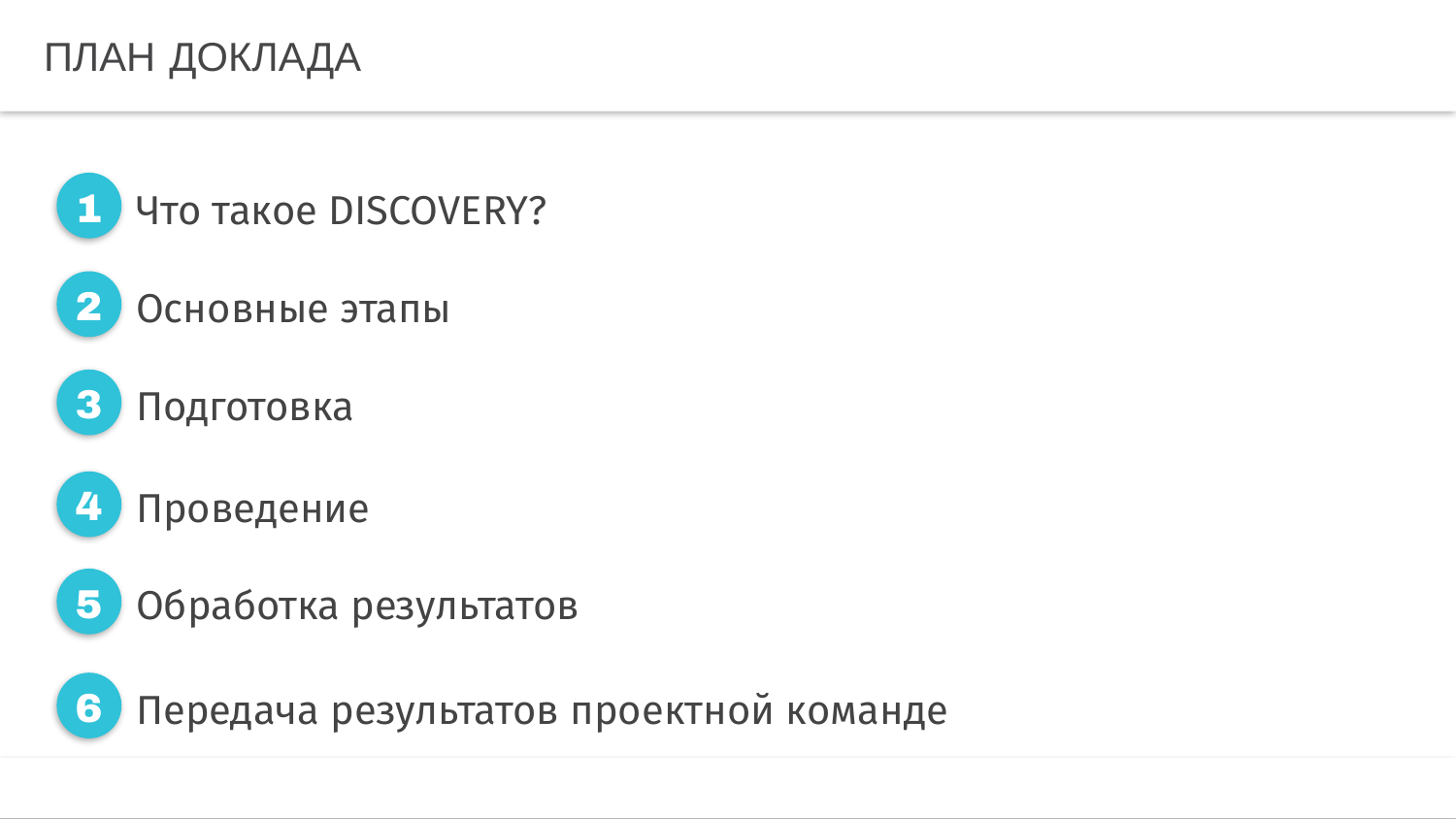

ПЛАН ДОКЛАДА

Что такое DISCOVERY?
1

Основные этапы
2

Подготовка
3

Проведение
4

Обработка результатов
5

Передача результатов проектной команде
6